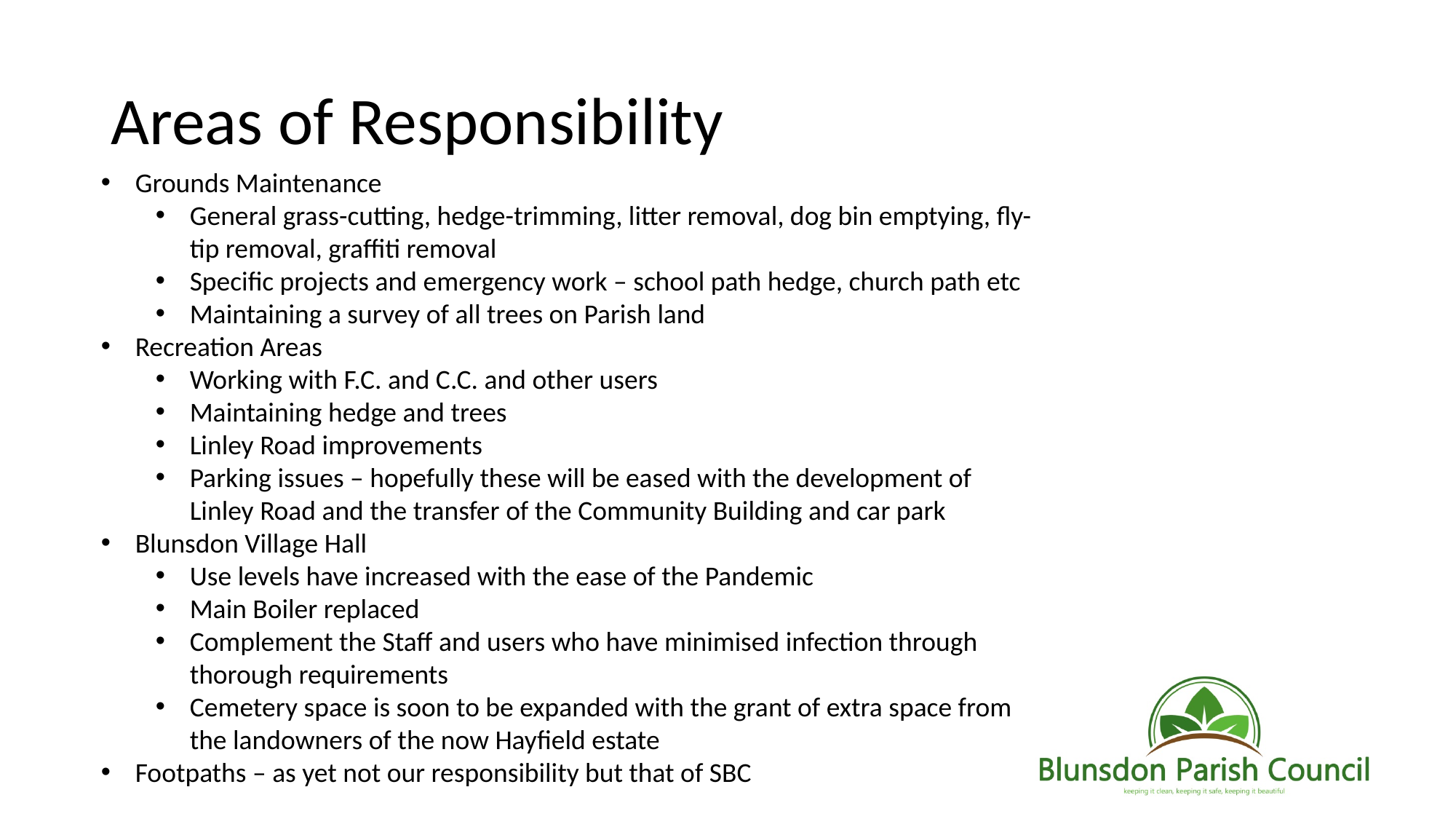

# Areas of Responsibility
Grounds Maintenance
General grass-cutting, hedge-trimming, litter removal, dog bin emptying, fly-tip removal, graffiti removal
Specific projects and emergency work – school path hedge, church path etc
Maintaining a survey of all trees on Parish land
Recreation Areas
Working with F.C. and C.C. and other users
Maintaining hedge and trees
Linley Road improvements
Parking issues – hopefully these will be eased with the development of Linley Road and the transfer of the Community Building and car park
Blunsdon Village Hall
Use levels have increased with the ease of the Pandemic
Main Boiler replaced
Complement the Staff and users who have minimised infection through thorough requirements
Cemetery space is soon to be expanded with the grant of extra space from the landowners of the now Hayfield estate
Footpaths – as yet not our responsibility but that of SBC